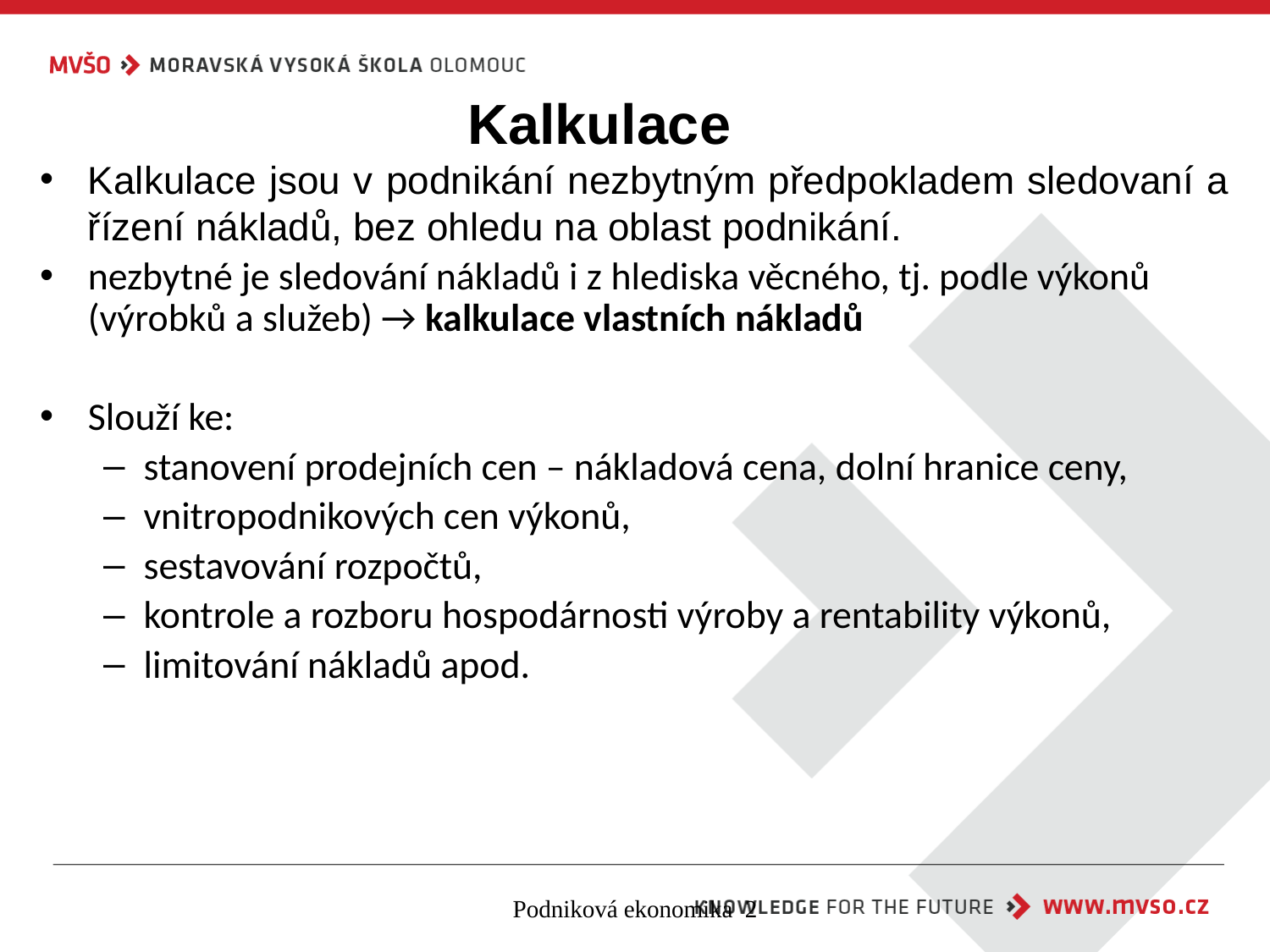

# Kalkulace
Kalkulace jsou v podnikání nezbytným předpokladem sledovaní a řízení nákladů, bez ohledu na oblast podnikání.
nezbytné je sledování nákladů i z hlediska věcného, tj. podle výkonů (výrobků a služeb) → kalkulace vlastních nákladů

Slouží ke:
stanovení prodejních cen – nákladová cena, dolní hranice ceny,
vnitropodnikových cen výkonů,
sestavování rozpočtů,
kontrole a rozboru hospodárnosti výroby a rentability výkonů,
limitování nákladů apod.

Podniková ekonomika  2